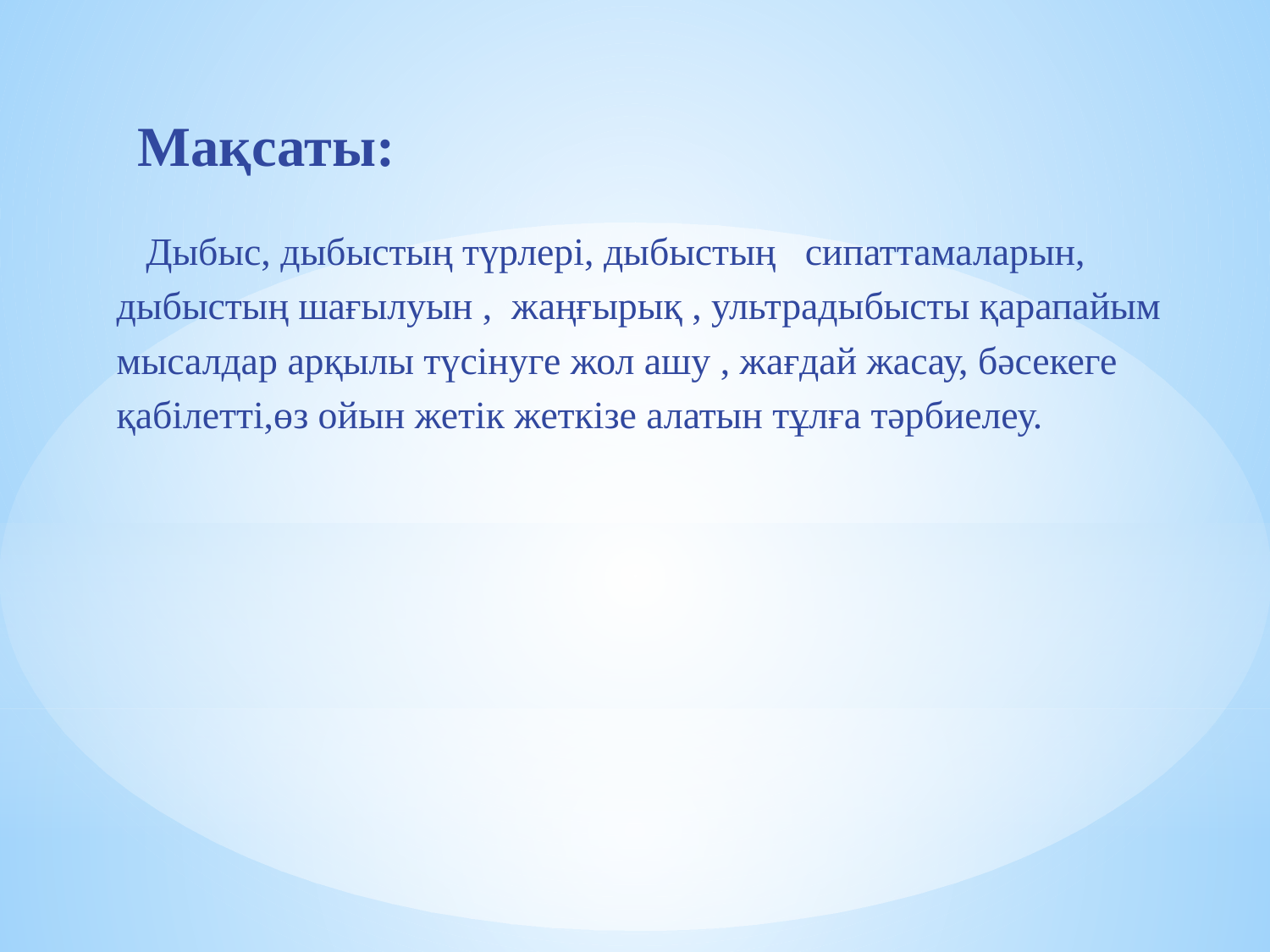

# Мақсаты:

       Дыбыс, дыбыстың түрлері, дыбыстың   сипаттамаларын,
    дыбыстың шағылуын ,  жаңғырық , ультрадыбысты қарапайым
    мысалдар арқылы түсінуге жол ашу , жағдай жасау, бәсекеге
    қабілетті,өз ойын жетік жеткізе алатын тұлға тәрбиелеу.